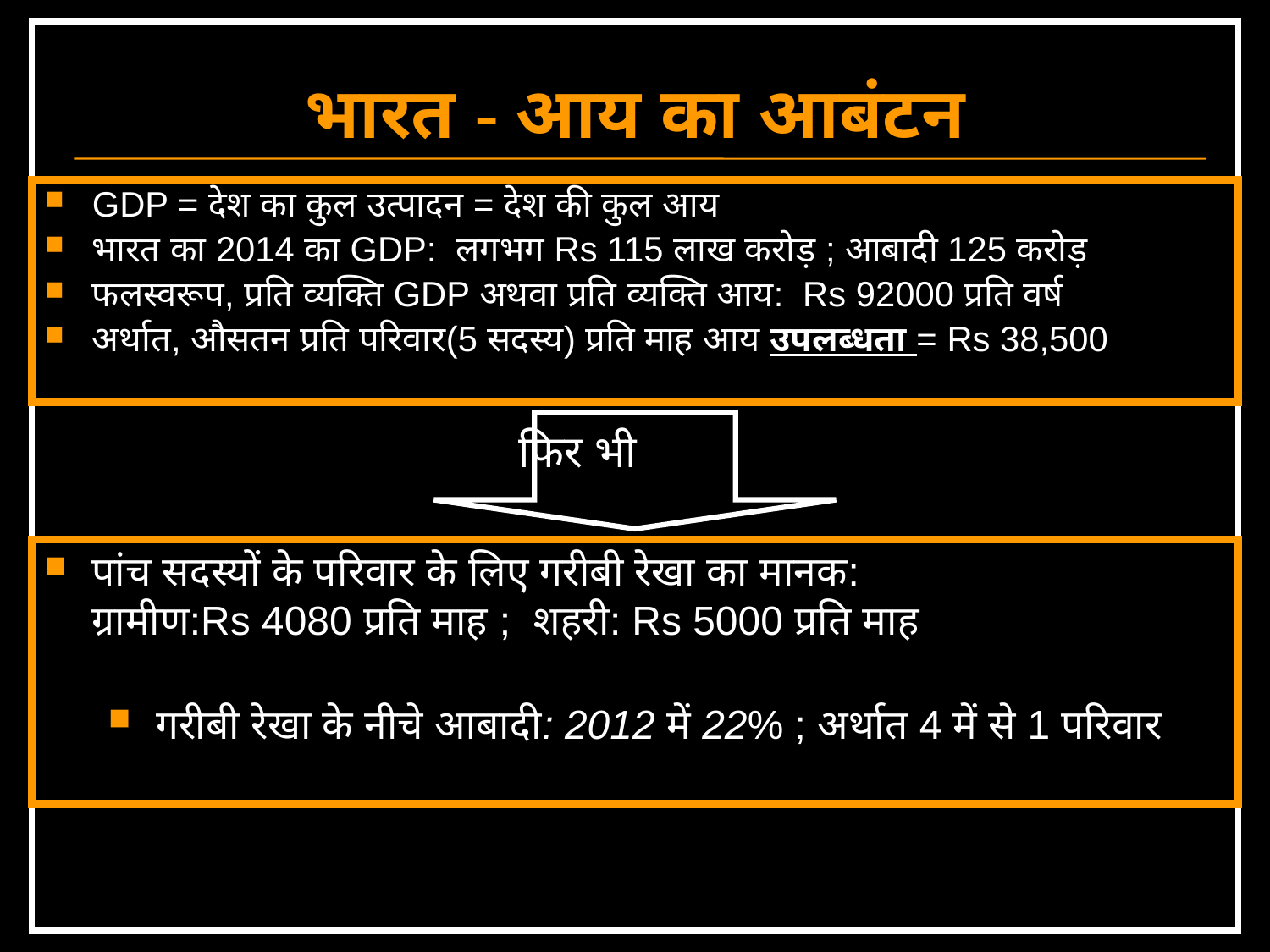

भारत - आय का आबंटन
GDP = देश का कुल उत्पादन = देश की कुल आय
भारत का 2014 का GDP:  लगभग Rs 115 लाख करोड़ ; आबादी 125 करोड़
फलस्वरूप, प्रति व्यक्ति GDP अथवा प्रति व्यक्ति आय:  Rs 92000 प्रति वर्ष
अर्थात, औसतन प्रति परिवार(5 सदस्य) प्रति माह आय उपलब्धता = Rs 38,500

फिर भी
पांच सदस्यों के परिवार के लिए गरीबी रेखा का मानक:		ग्रामीण:Rs 4080 प्रति माह ;  शहरी: Rs 5000 प्रति माह

गरीबी रेखा के नीचे आबादी: 2012 में 22% ; अर्थात 4 में से 1 परिवार